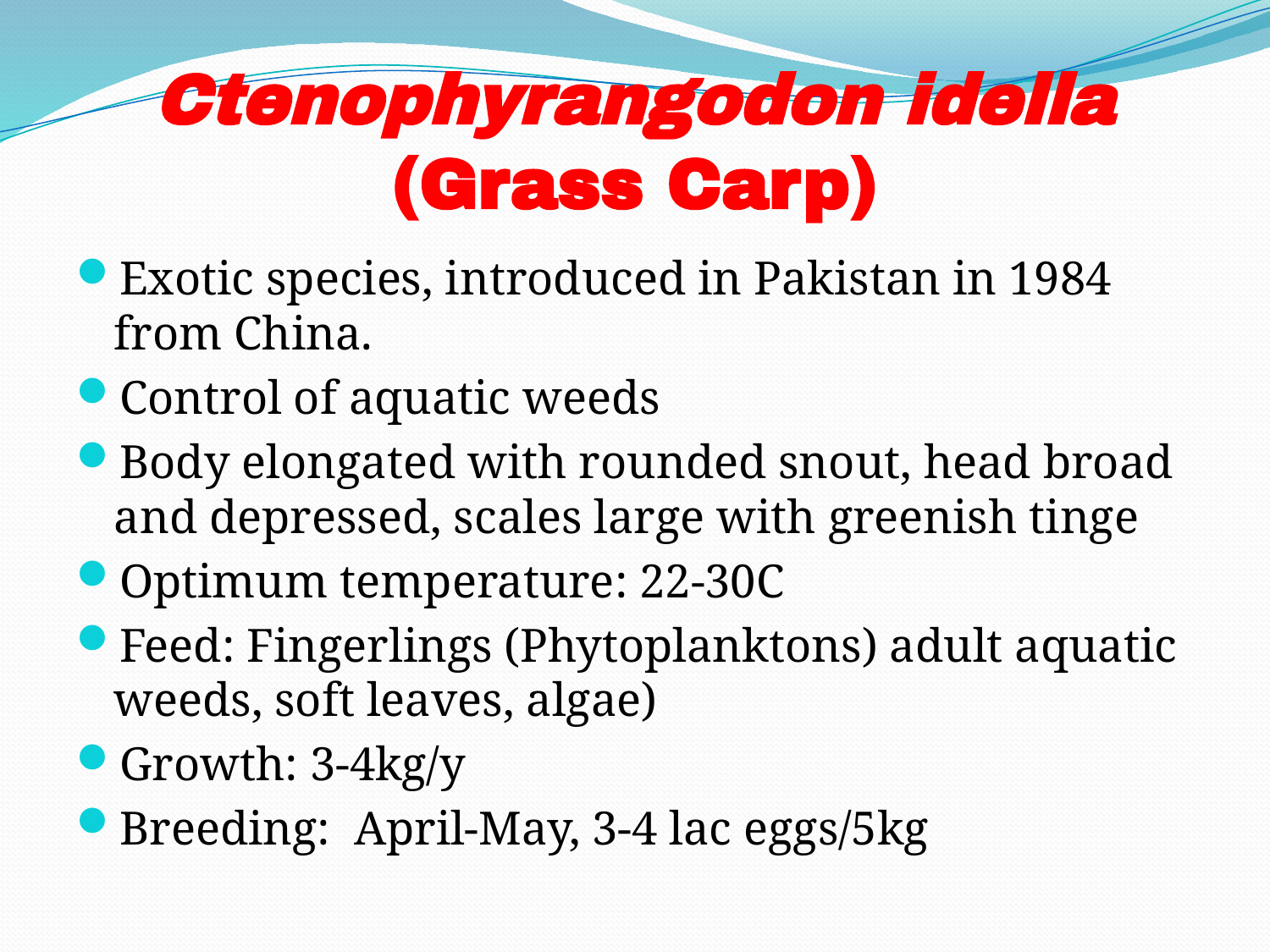

# Ctenophyrangodon idella (Grass Carp)
Exotic species, introduced in Pakistan in 1984 from China.
Control of aquatic weeds
Body elongated with rounded snout, head broad and depressed, scales large with greenish tinge
Optimum temperature: 22-30C
Feed: Fingerlings (Phytoplanktons) adult aquatic weeds, soft leaves, algae)
Growth: 3-4kg/y
Breeding:  April-May, 3-4 lac eggs/5kg